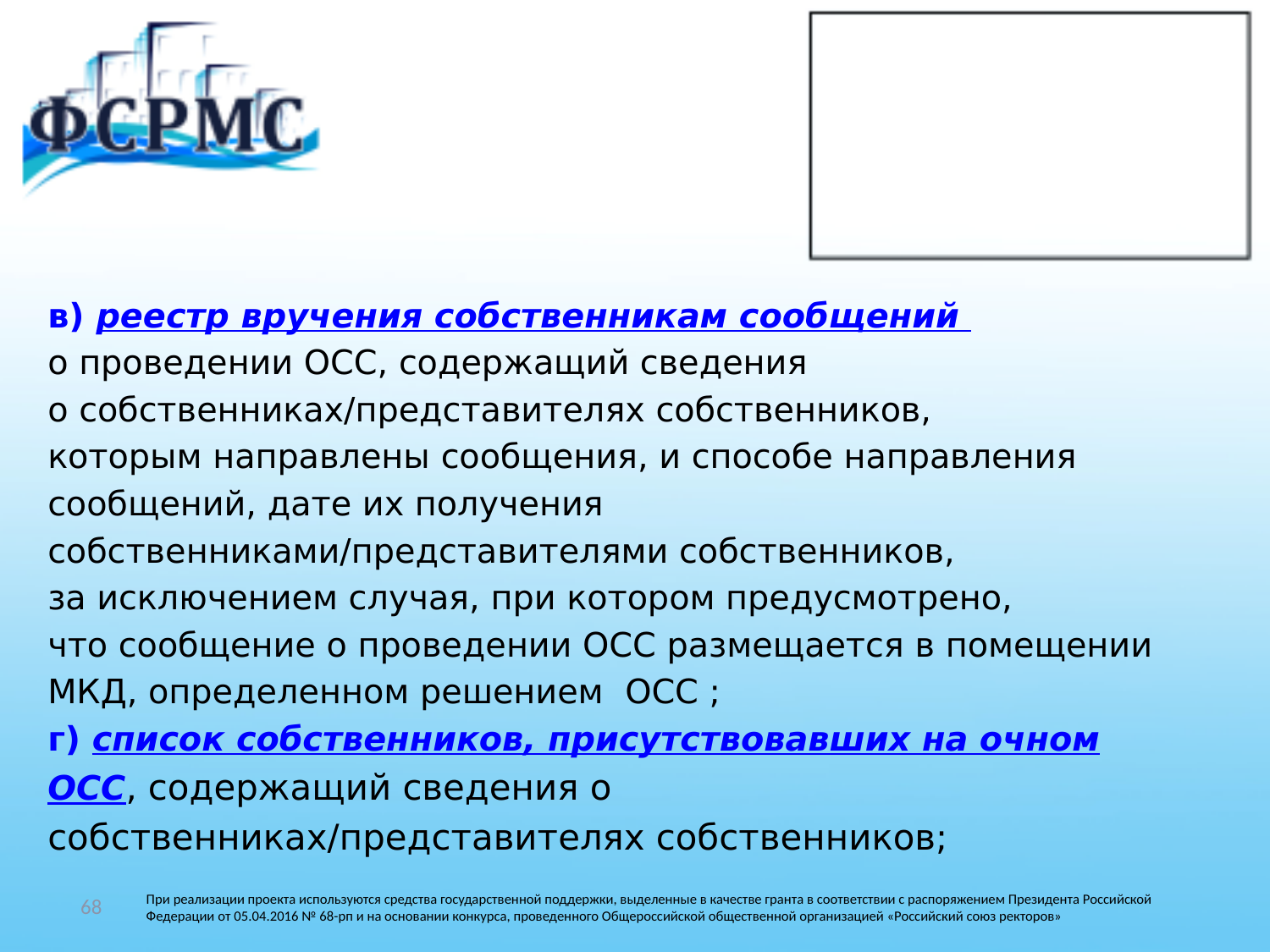

#
в) реестр вручения собственникам сообщений
о проведении ОСС, содержащий сведения
о собственниках/представителях собственников,
которым направлены сообщения, и способе направления
сообщений, дате их получения
собственниками/представителями собственников,
за исключением случая, при котором предусмотрено,
что сообщение о проведении ОСС размещается в помещении
МКД, определенном решением  ОСС ;
г) список собственников, присутствовавших на очном
ОСС, содержащий сведения о
собственниках/представителях собственников;

68